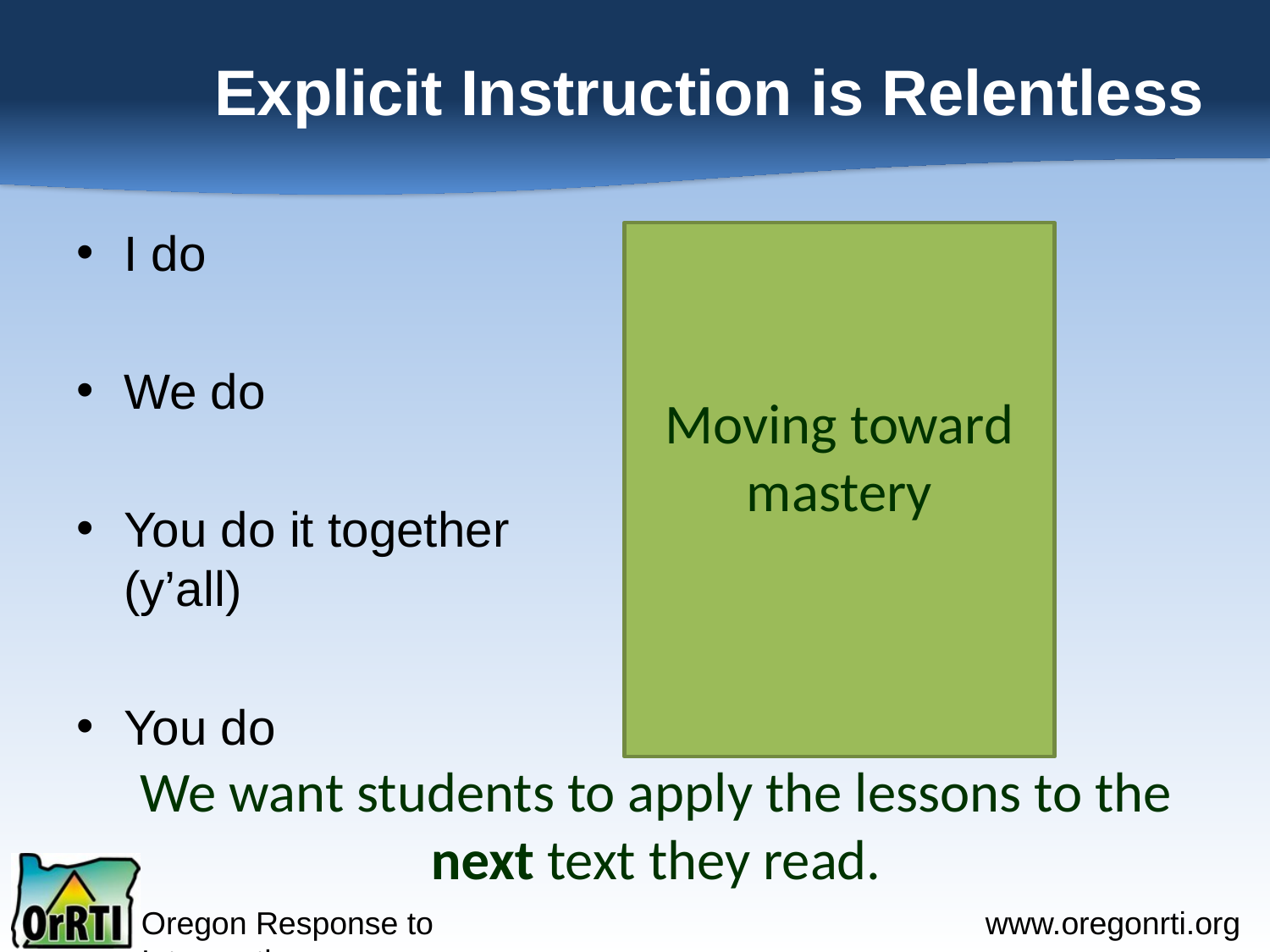

# Explicit Instruction is Relentless
I do

We do

You do it together (y’all)

You do

Moving toward mastery

We want students to apply the lessons to the next text they read.